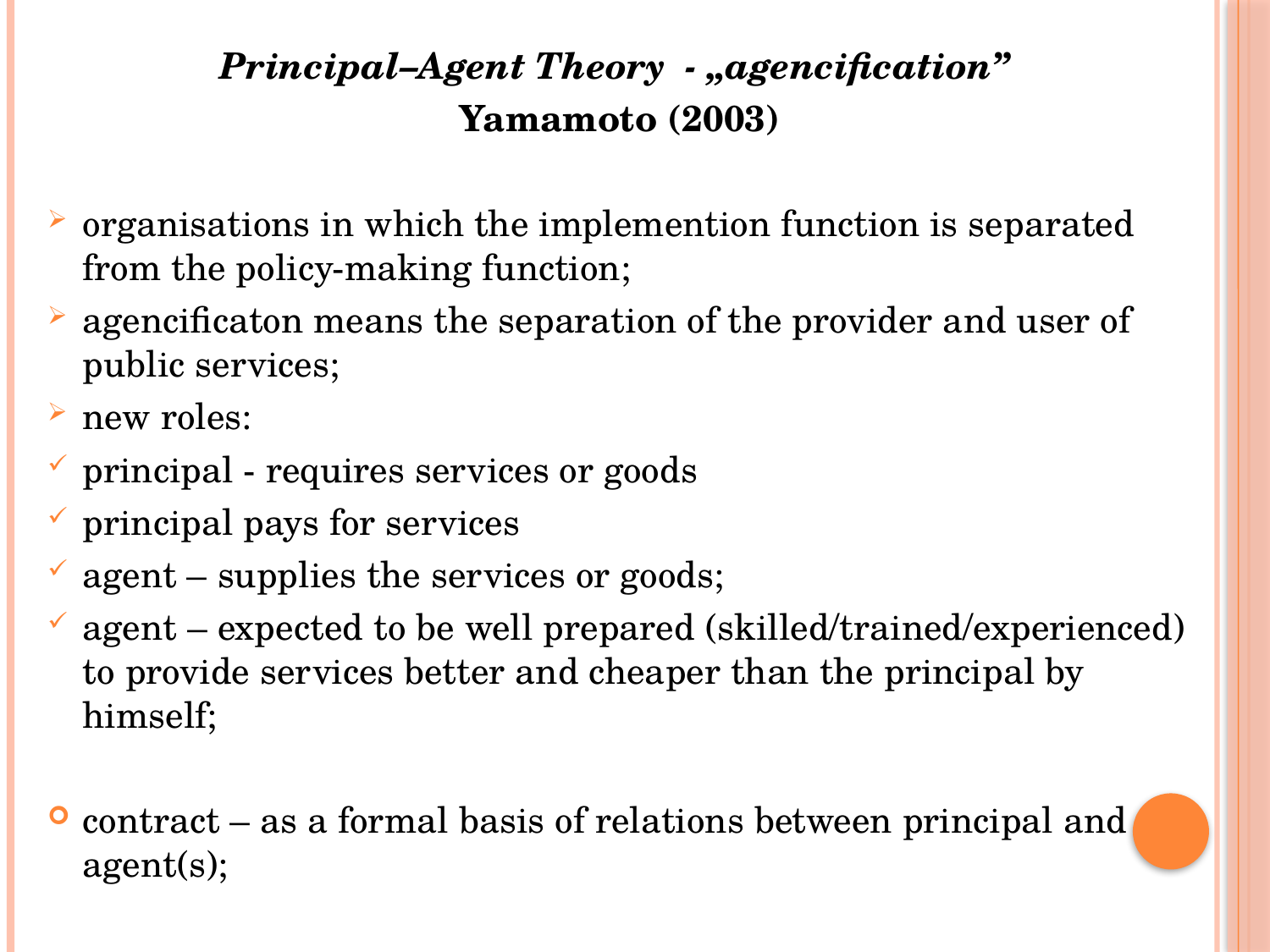

Principal–Agent Theory  - „agencification”
Yamamoto (2003)

organisations in which the implemention function is separated from the policy-making function;
agencificaton means the separation of the provider and user of public services;
new roles:
principal - requires services or goods
principal pays for services
agent – supplies the services or goods;
agent – expected to be well prepared (skilled/trained/experienced) to provide services better and cheaper than the principal by himself;

contract – as a formal basis of relations between principal and agent(s);